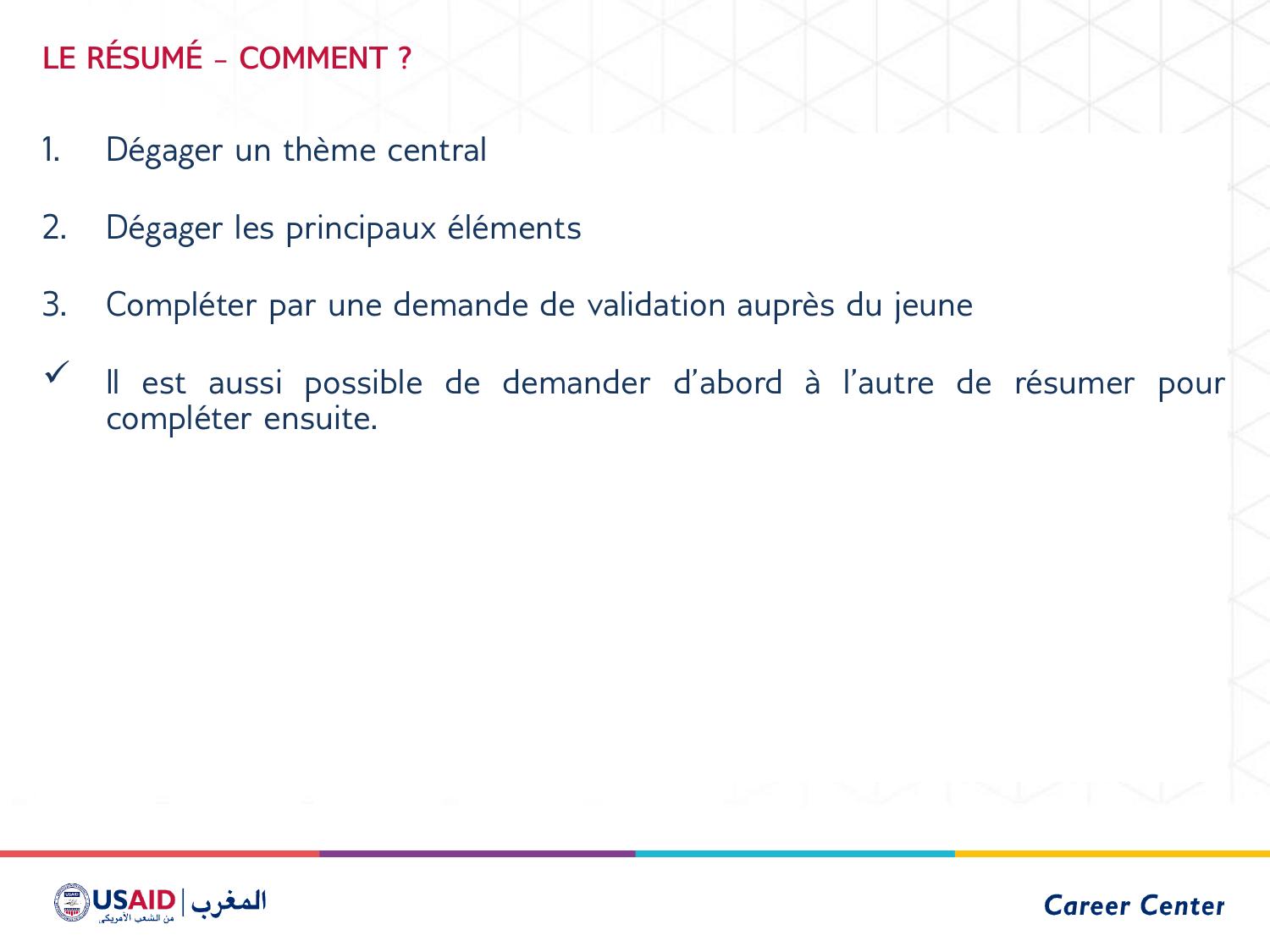

# LE RÉSUMÉ – COMMENT ?
Dégager un thème central
Dégager les principaux éléments
Compléter par une demande de validation auprès du jeune
Il est aussi possible de demander d’abord à l’autre de résumer pour compléter ensuite.